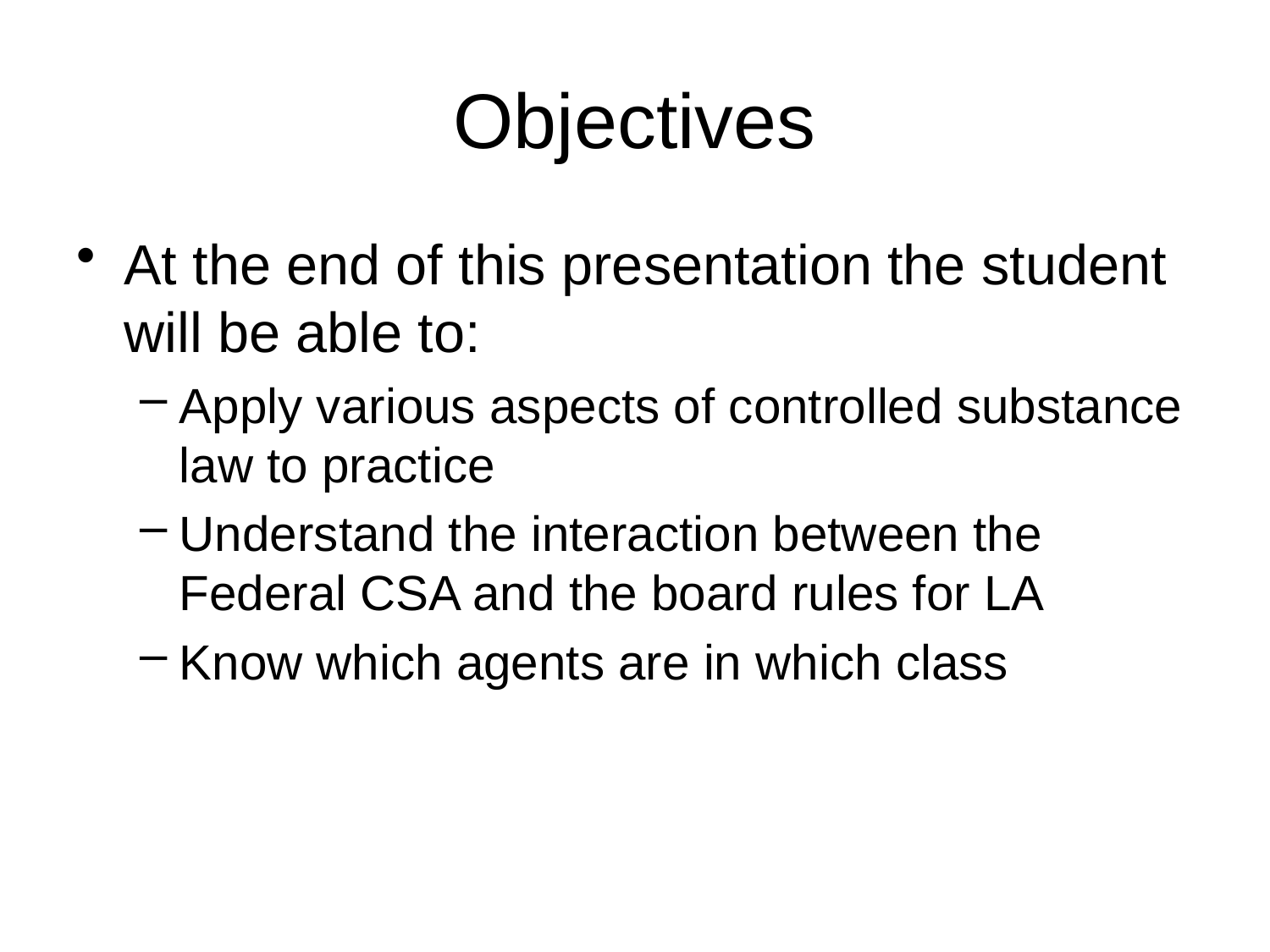

# Objectives
At the end of this presentation the student will be able to:
Apply various aspects of controlled substance law to practice
Understand the interaction between the Federal CSA and the board rules for LA
Know which agents are in which class